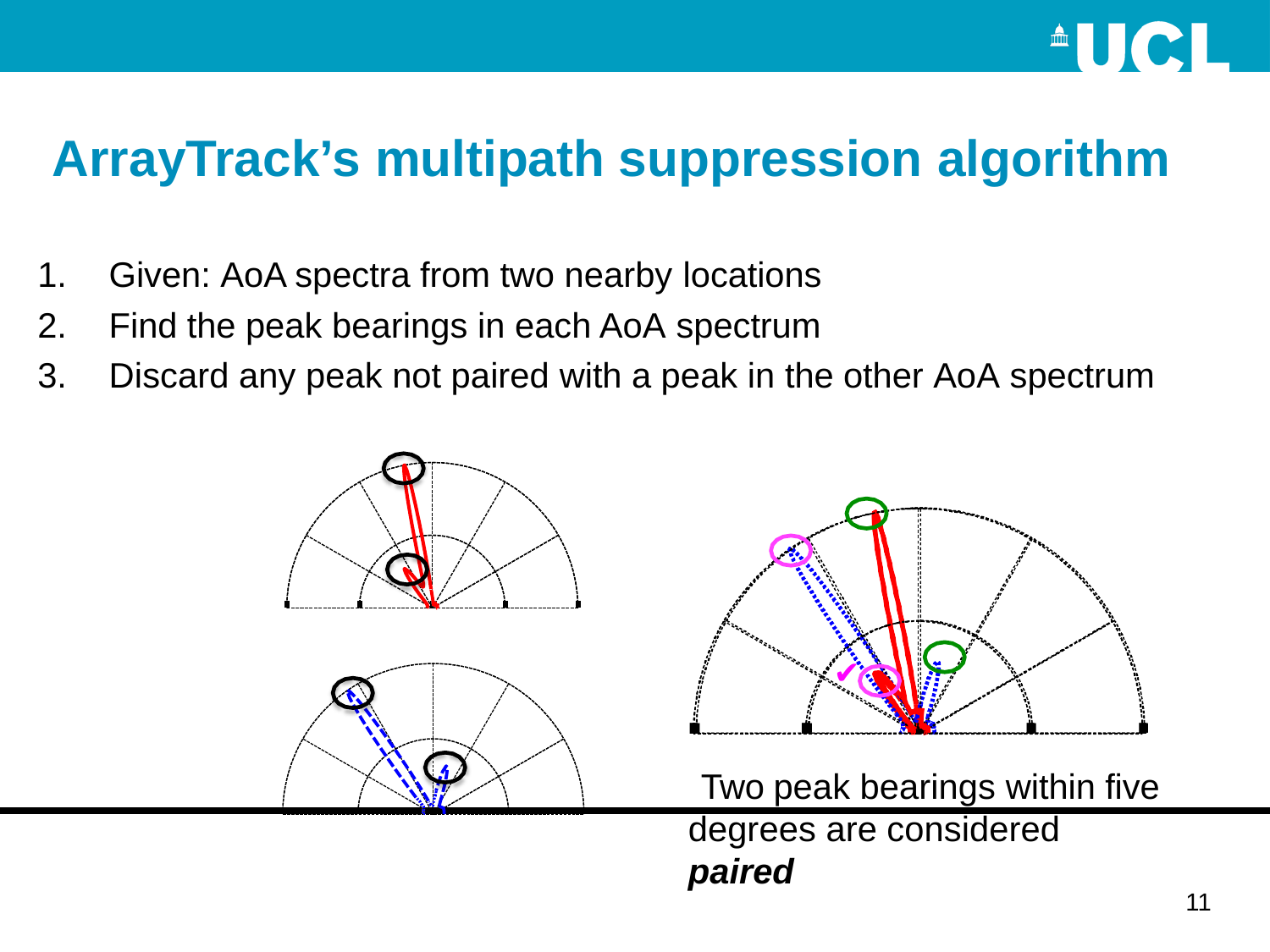

# ArrayTrack’s multipath suppression algorithm
Given: AoA spectra from two nearby locations
Find the peak bearings in each AoA spectrum
Discard any peak not paired with a peak in the other AoA spectrum

✔

Two peak bearings within five  degrees are considered paired

11